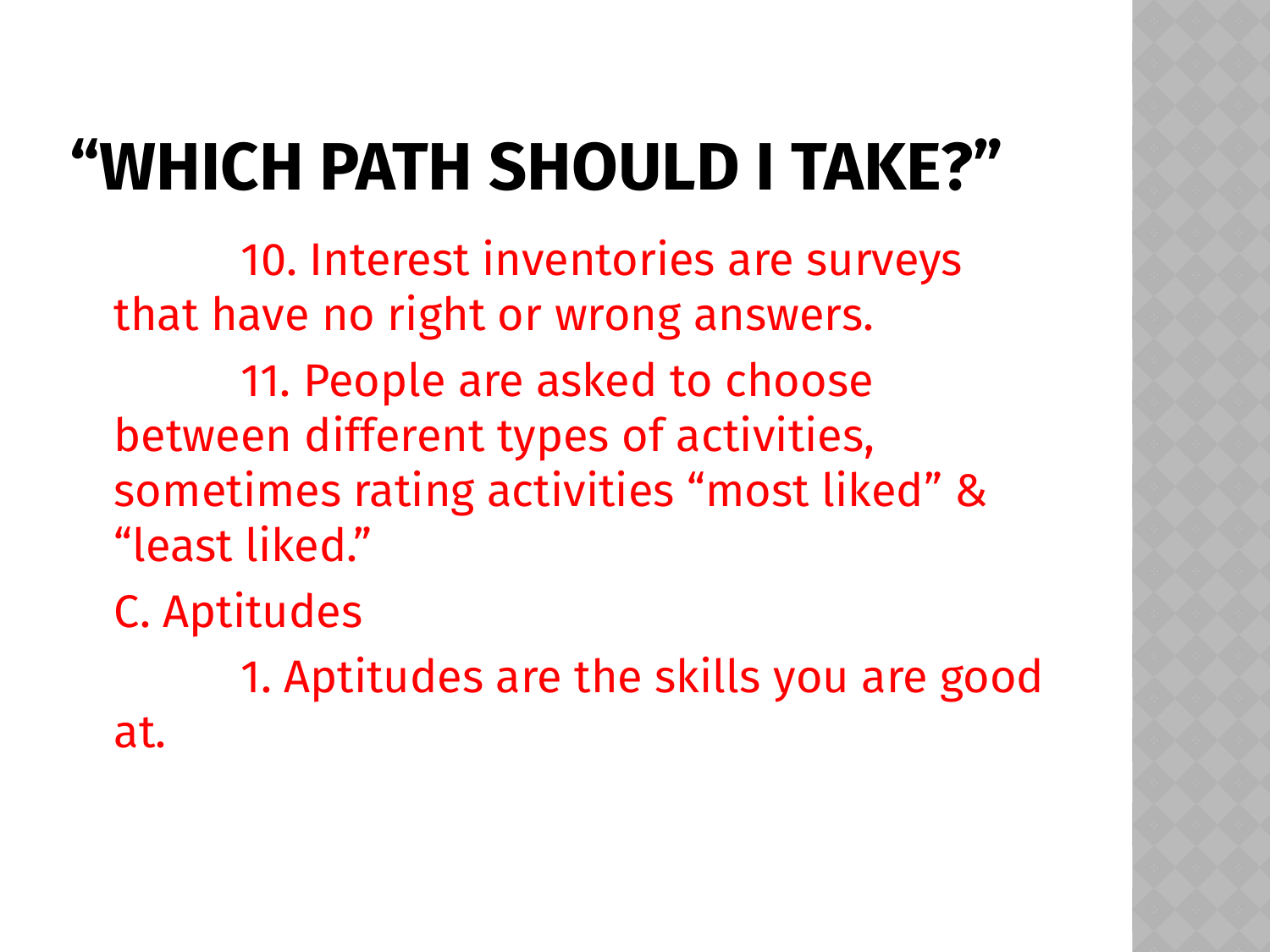

# “Which Path Should I Take?”
		10. Interest inventories are surveys that have no right or wrong answers.
		11. People are asked to choose between different types of activities, sometimes rating activities “most liked” & “least liked.”
	C. Aptitudes
		1. Aptitudes are the skills you are good at.